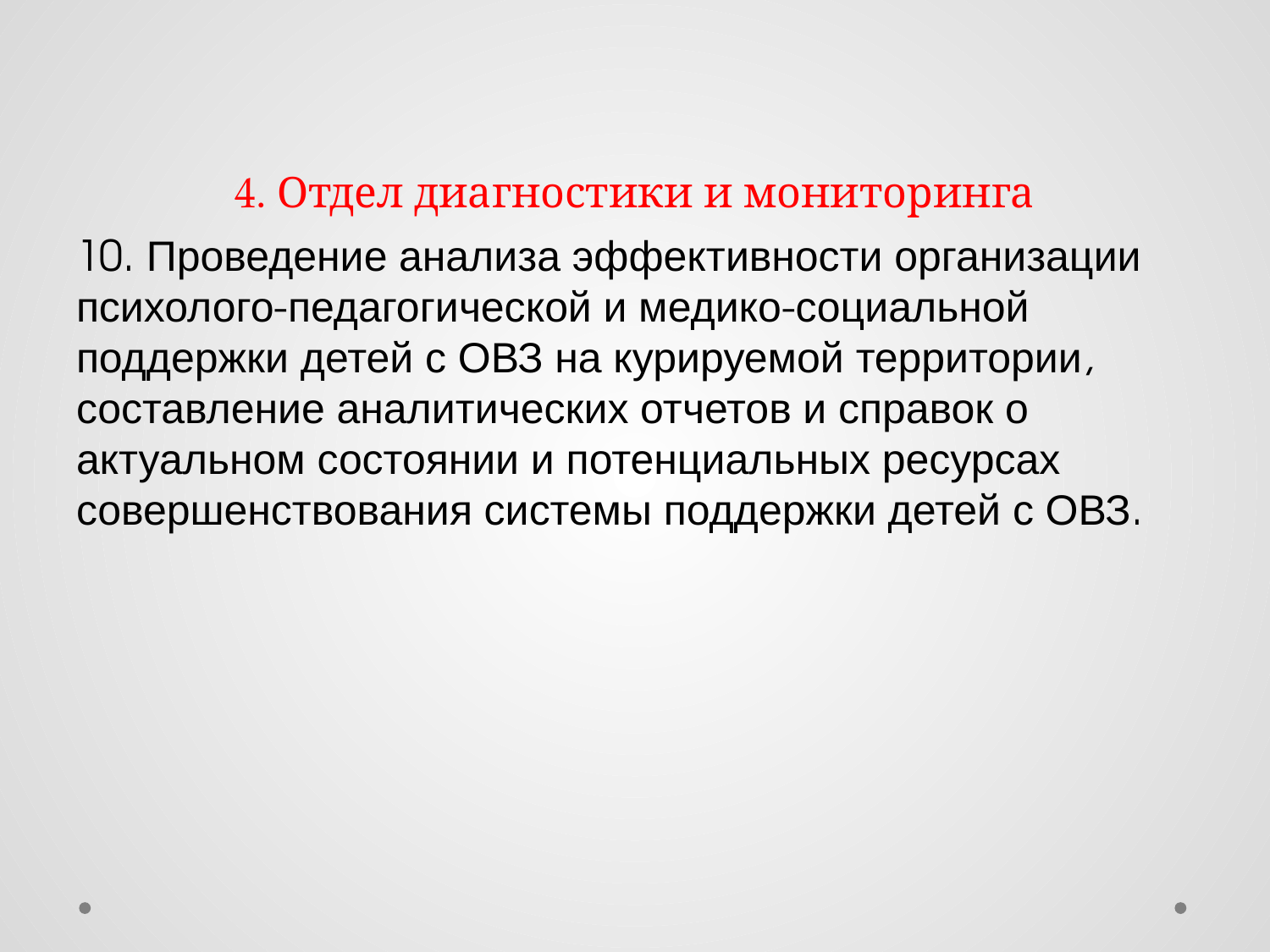

# 4. Отдел диагностики и мониторинга
10. Проведение анализа эффективности организации психолого-педагогической и медико-социальной поддержки детей с ОВЗ на курируемой территории, составление аналитических отчетов и справок о актуальном состоянии и потенциальных ресурсах совершенствования системы поддержки детей с ОВЗ.